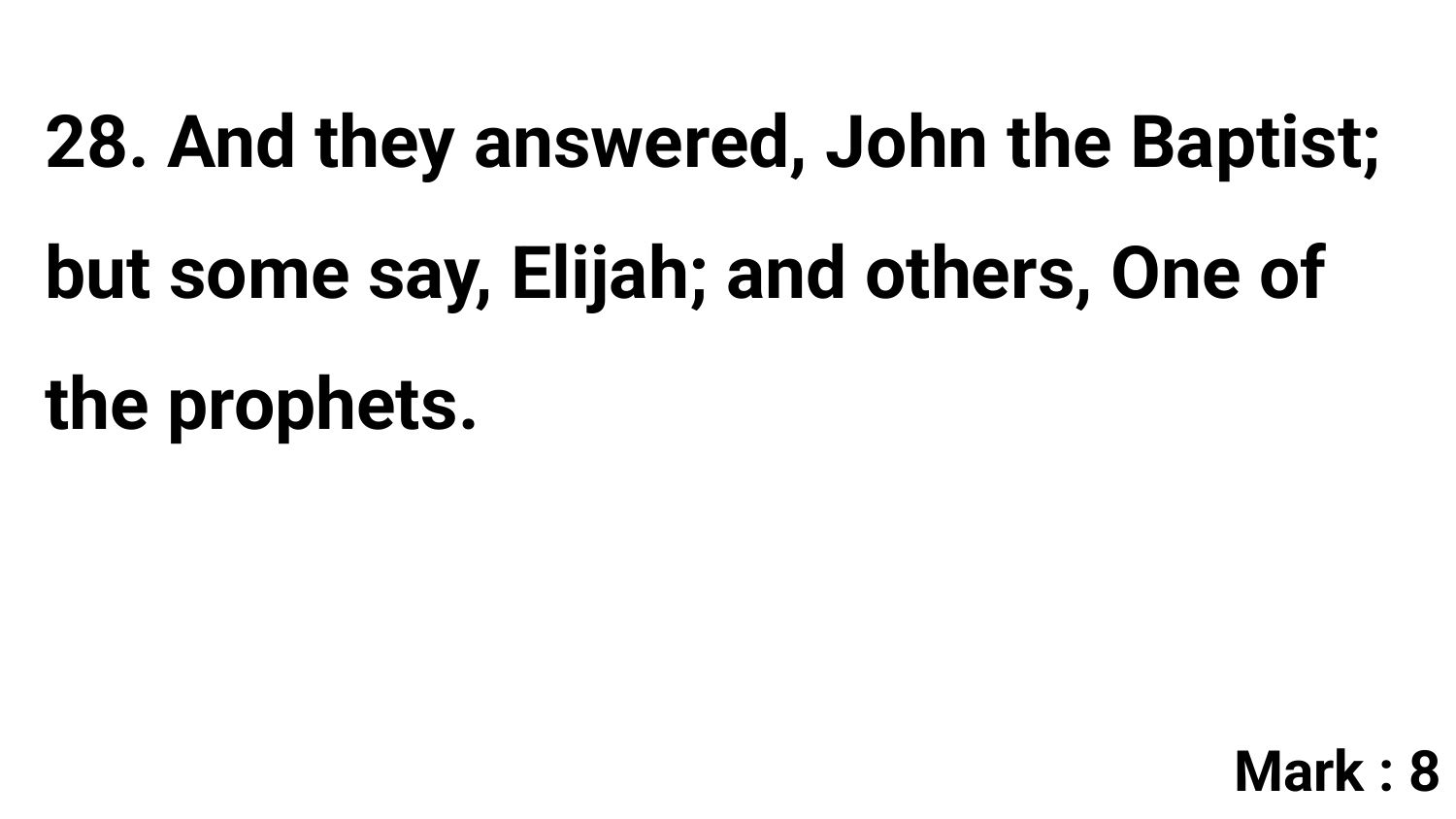

28. And they answered, John the Baptist; but some say, Elijah; and others, One of the prophets.
Mark : 8